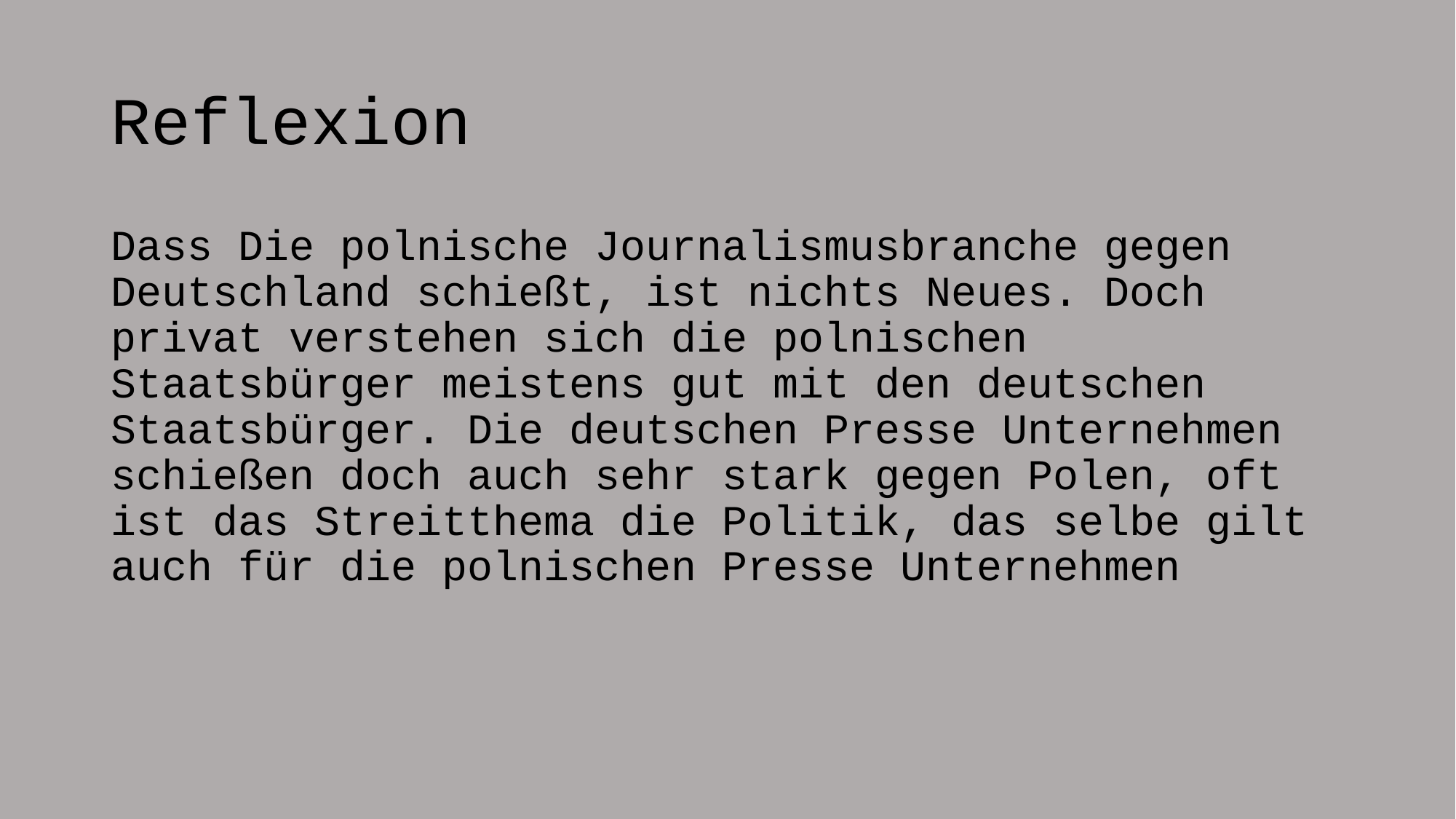

# Reflexion
Dass Die polnische Journalismusbranche gegen Deutschland schießt, ist nichts Neues. Doch privat verstehen sich die polnischen Staatsbürger meistens gut mit den deutschen Staatsbürger. Die deutschen Presse Unternehmen schießen doch auch sehr stark gegen Polen, oft ist das Streitthema die Politik, das selbe gilt auch für die polnischen Presse Unternehmen